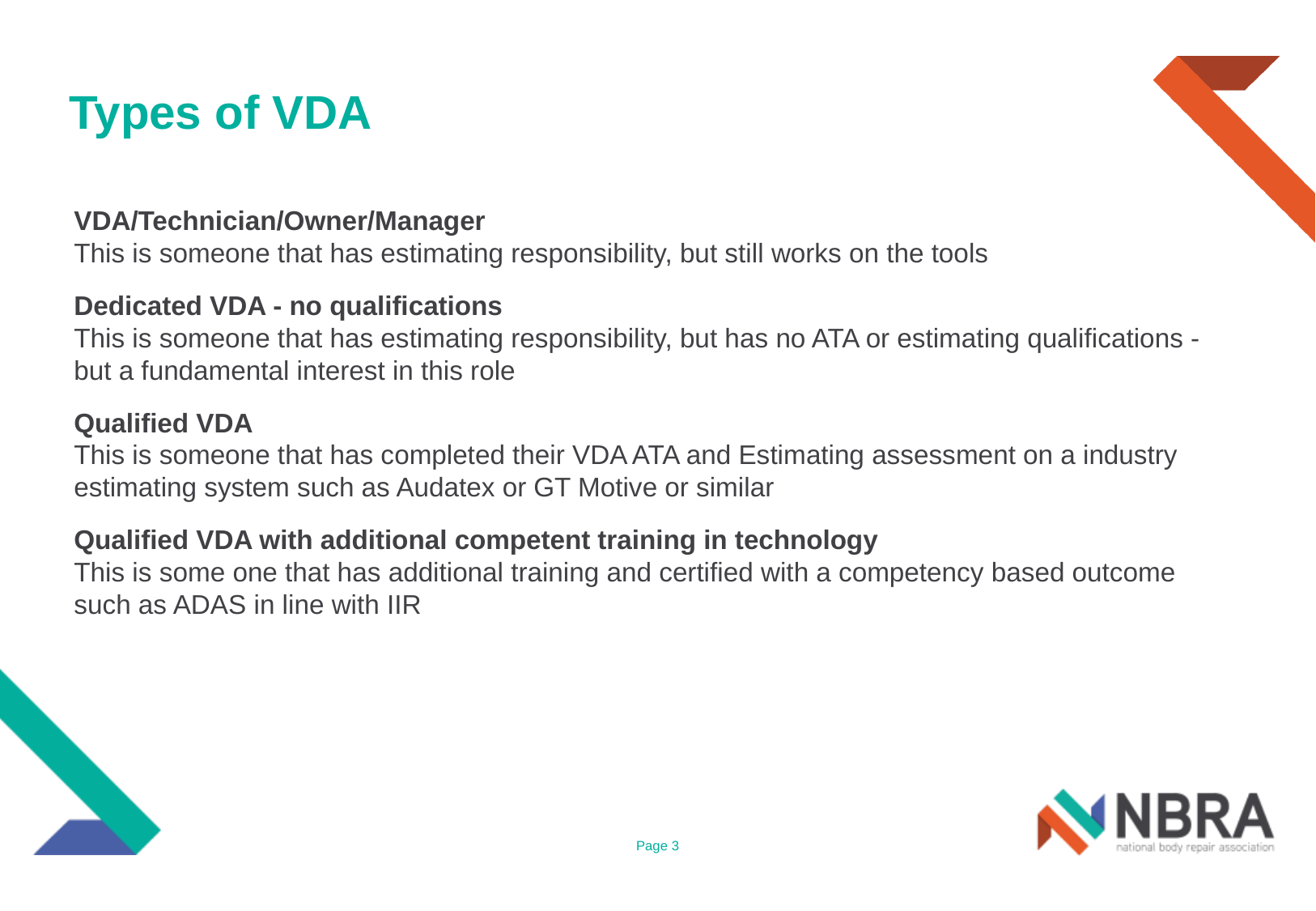

# Types of VDA
VDA/Technician/Owner/Manager
This is someone that has estimating responsibility, but still works on the tools
Dedicated VDA - no qualifications
This is someone that has estimating responsibility, but has no ATA or estimating qualifications - but a fundamental interest in this role
Qualified VDA
This is someone that has completed their VDA ATA and Estimating assessment on a industry estimating system such as Audatex or GT Motive or similar
Qualified VDA with additional competent training in technology
This is some one that has additional training and certified with a competency based outcome such as ADAS in line with IIR